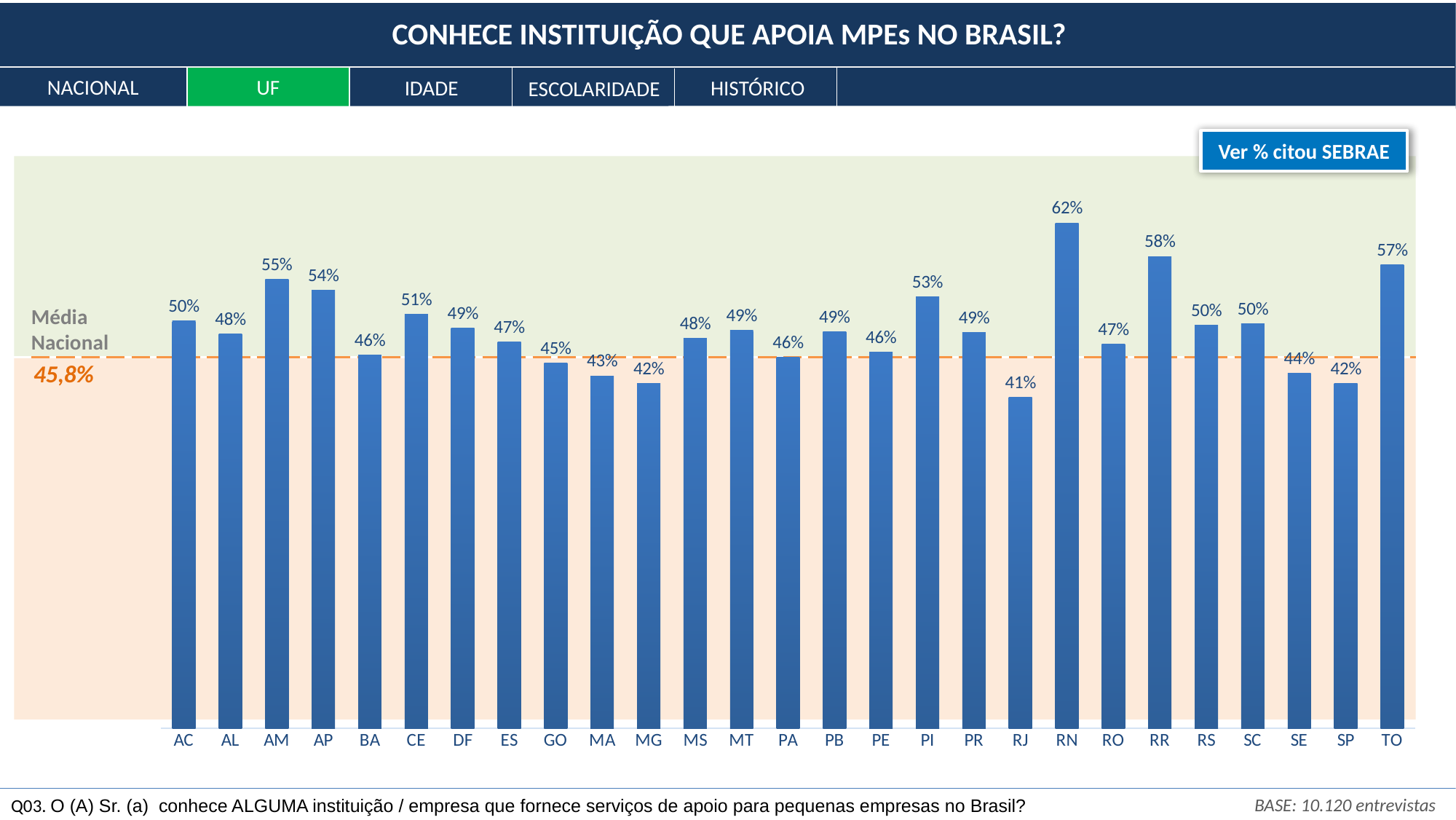

CONHECE INSTITUIÇÃO QUE APOIA MPEs NO BRASIL?
NACIONAL
UF
HISTÓRICO
IDADE
ESCOLARIDADE
Ver % citou SEBRAE

### Chart

| Category | Sim |
|---|---|
| AC | 0.5002887440216423 |
| AL | 0.48456359122796255 |
| AM | 0.5516577543555067 |
| AP | 0.5379915285063178 |
| BA | 0.45850856900111475 |
| CE | 0.5088371815667957 |
| DF | 0.49171610960122736 |
| ES | 0.4746997537037965 |
| GO | 0.4489411220895175 |
| MA | 0.4329694757863674 |
| MG | 0.42344387461431077 |
| MS | 0.47868992405760624 |
| MT | 0.4886576202739731 |
| PA | 0.45574892974164244 |
| PB | 0.4867818680246323 |
| PE | 0.4621919193202325 |
| PI | 0.5297248224387711 |
| PR | 0.48597806705273944 |
| RJ | 0.4063787647203219 |
| RN | 0.6208122541672939 |
| RO | 0.4717123883117987 |
| RR | 0.5795745647195013 |
| RS | 0.4953713694123188 |
| SC | 0.4971362664598644 |
| SE | 0.4362581957235458 |
| SP | 0.4232511006474127 |
| TO | 0.5690129668564271 |
Média Nacional
45,8%

BASE: 10.120 entrevistas
Q03. O (A) Sr. (a)  conhece ALGUMA instituição / empresa que fornece serviços de apoio para pequenas empresas no Brasil?